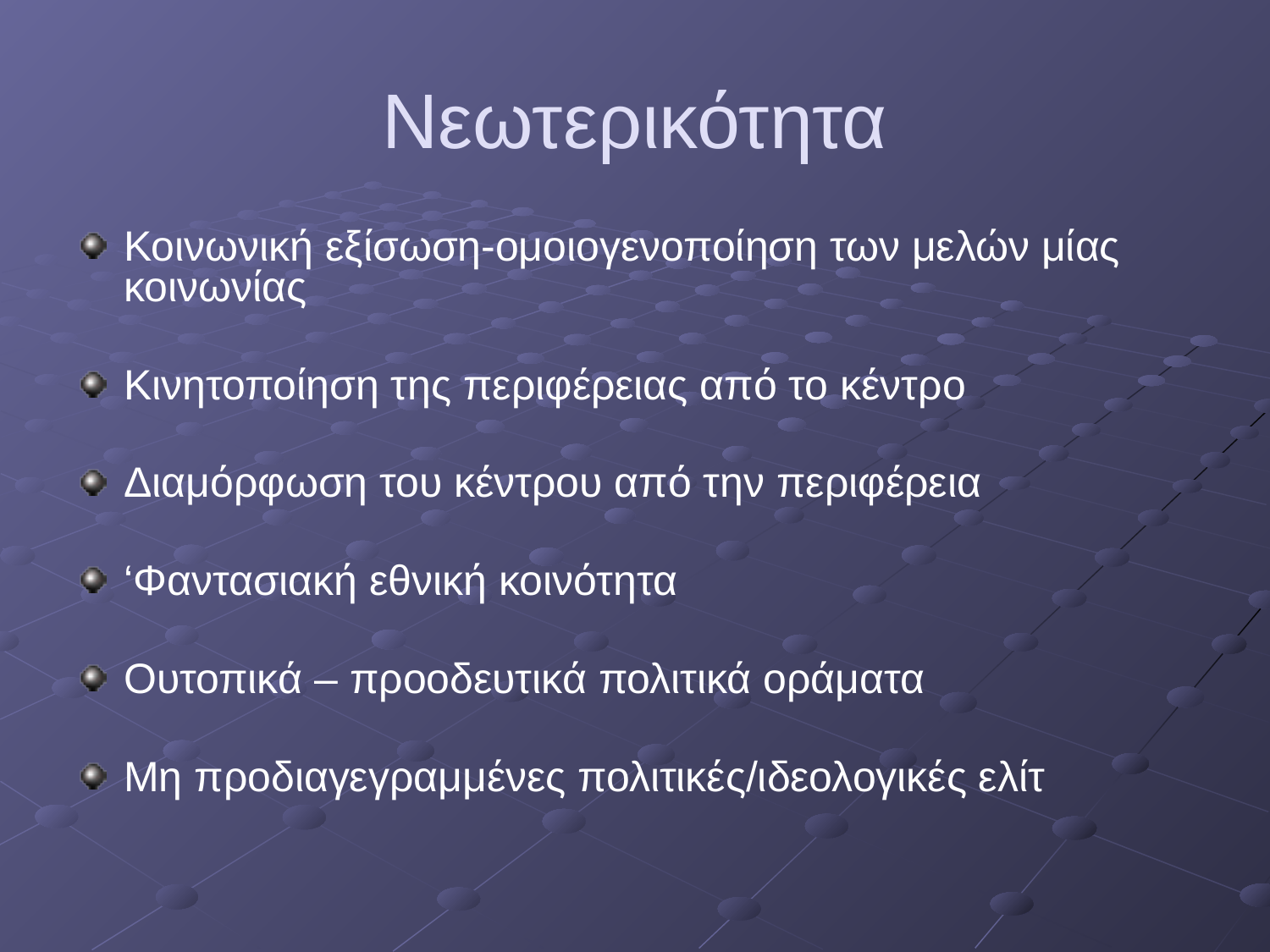

# Νεωτερικότητα
Κοινωνική εξίσωση-ομοιογενοποίηση των μελών μίας κοινωνίας

Κινητοποίηση της περιφέρειας από το κέντρο

Διαμόρφωση του κέντρου από την περιφέρεια

‘Φαντασιακή εθνική κοινότητα

Ουτοπικά – προοδευτικά πολιτικά οράματα

Μη προδιαγεγραμμένες πολιτικές/ιδεολογικές ελίτ